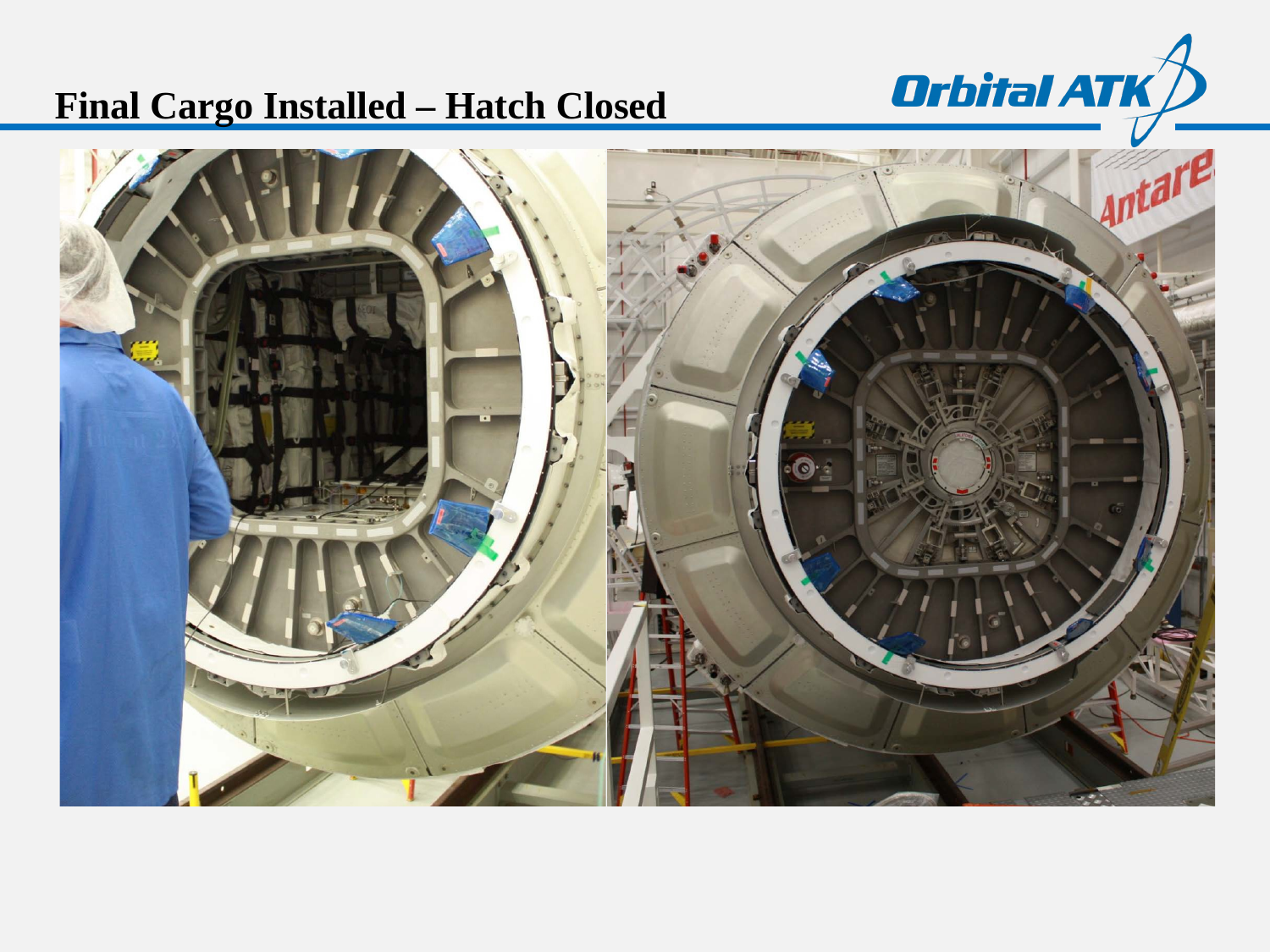

# Final Cargo Installed – Hatch Closed